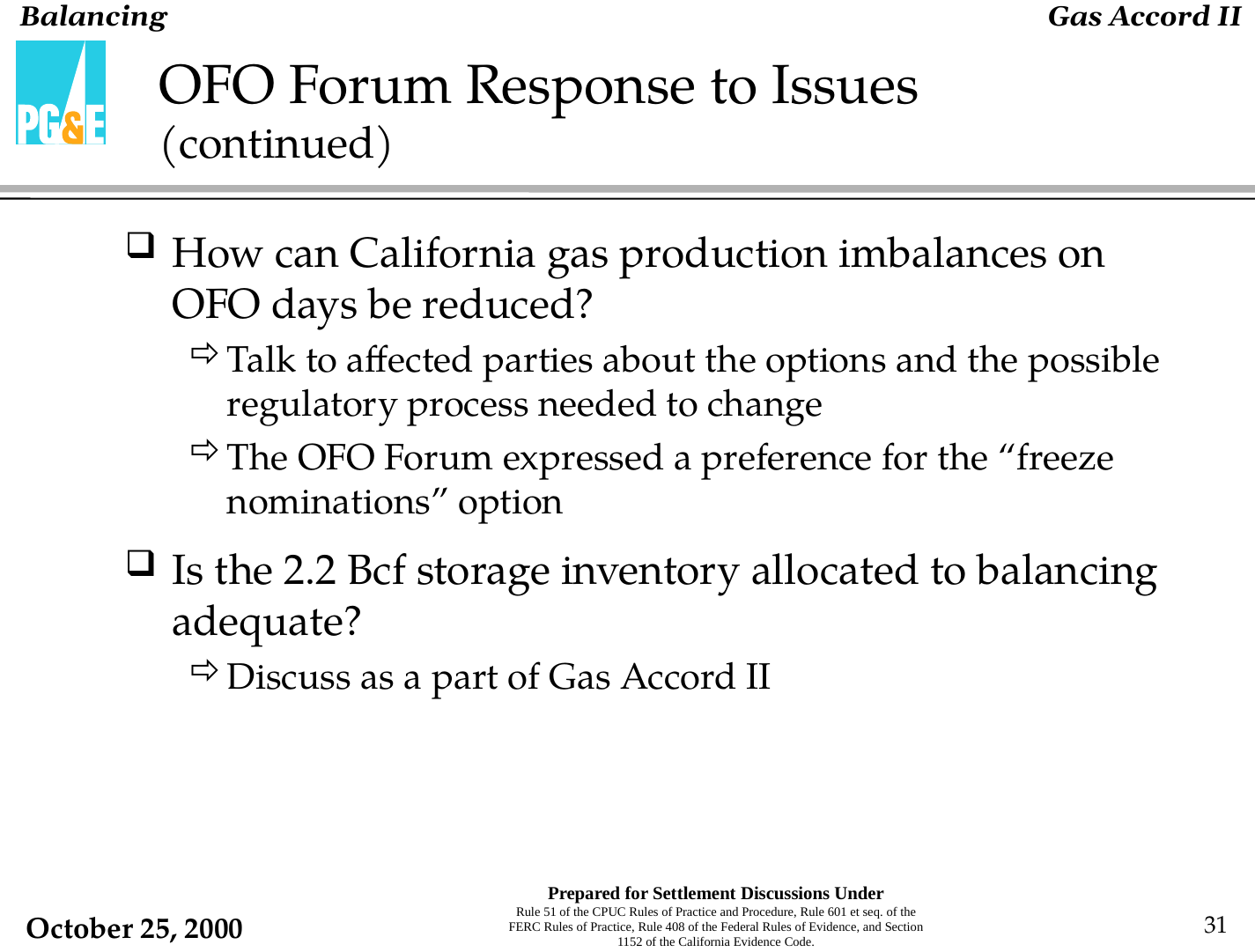

# OFO Forum Response to Issues  (continued)
How can California gas production imbalances on OFO days be reduced?
Talk to affected parties about the options and the possible regulatory process needed to change
The OFO Forum expressed a preference for the “freeze nominations” option
Is the 2.2 Bcf storage inventory allocated to balancing adequate?
Discuss as a part of Gas Accord II
31